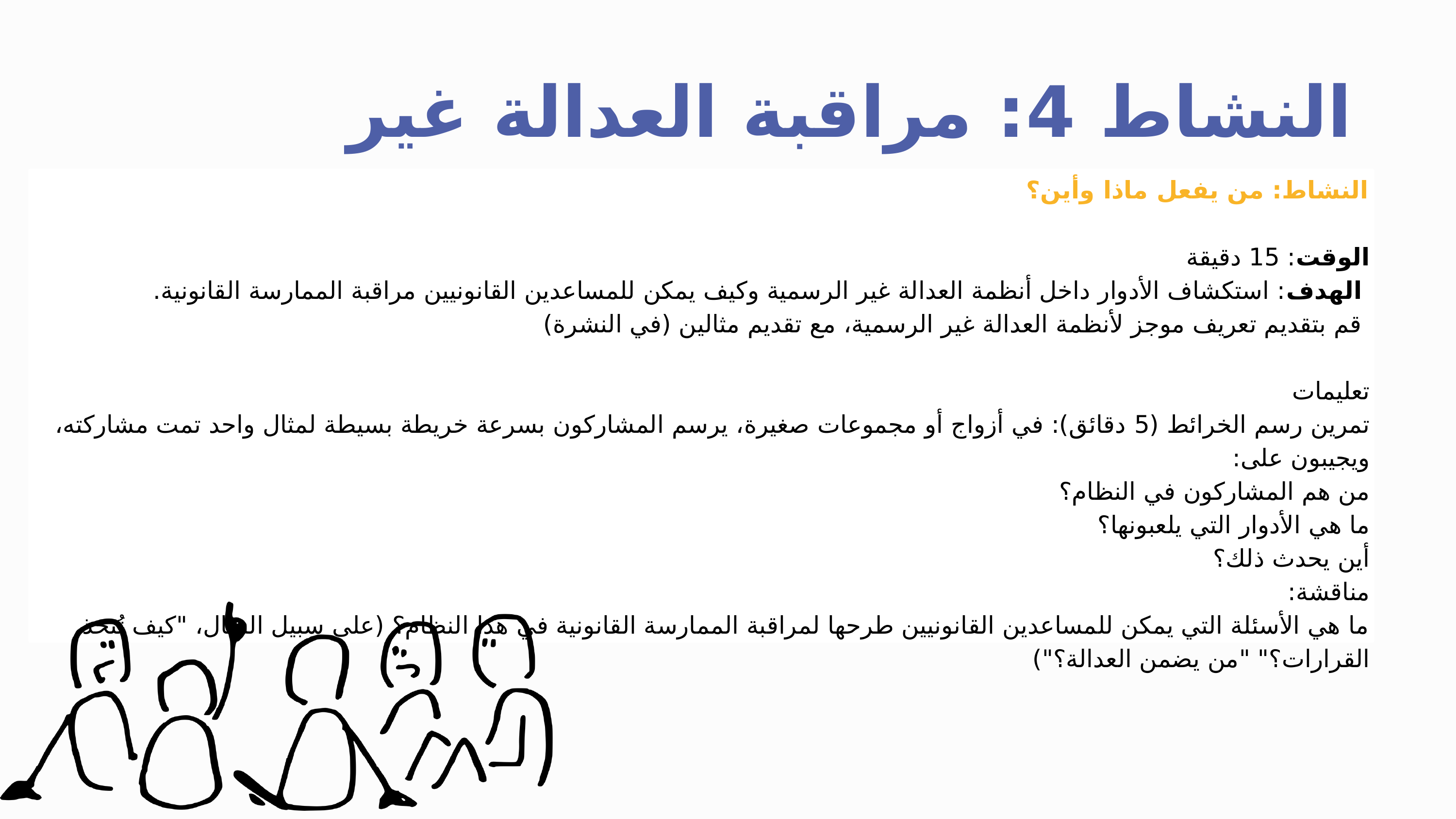

النشاط 4: مراقبة العدالة غير الرسمية

النشاط: من يفعل ماذا وأين؟

الوقت: 15 دقيقة
 الهدف: استكشاف الأدوار داخل أنظمة العدالة غير الرسمية وكيف يمكن للمساعدين القانونيين مراقبة الممارسة القانونية.
 قم بتقديم تعريف موجز لأنظمة العدالة غير الرسمية، مع تقديم مثالين (في النشرة)

تعليمات
تمرين رسم الخرائط (5 دقائق): في أزواج أو مجموعات صغيرة، يرسم المشاركون بسرعة خريطة بسيطة لمثال واحد تمت مشاركته، ويجيبون على:
من هم المشاركون في النظام؟
ما هي الأدوار التي يلعبونها؟
أين يحدث ذلك؟
مناقشة:
ما هي الأسئلة التي يمكن للمساعدين القانونيين طرحها لمراقبة الممارسة القانونية في هذا النظام؟ (على سبيل المثال، "كيف تُتخذ القرارات؟" "من يضمن العدالة؟")